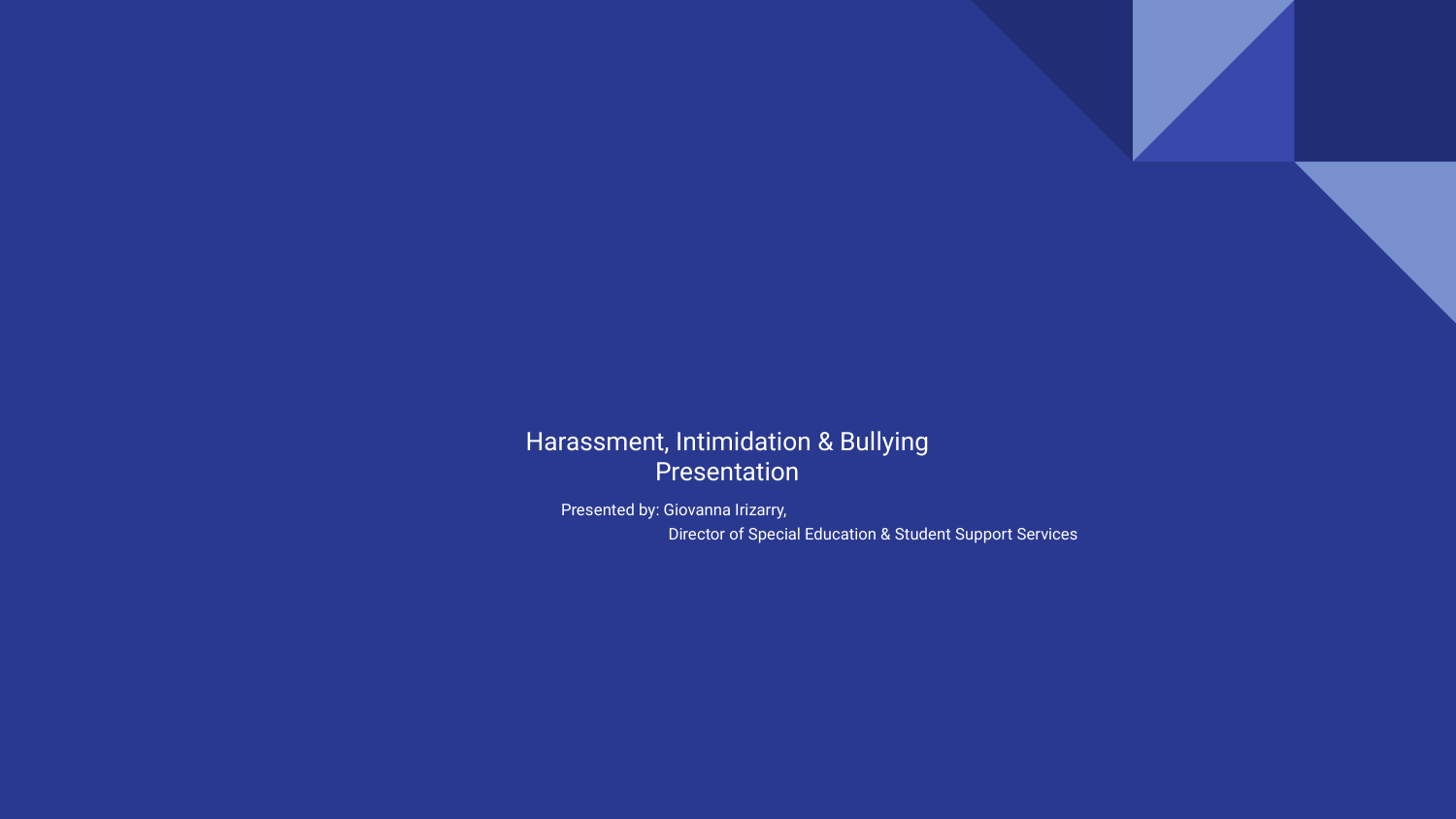

# Harassment, Intimidation & Bullying
Presentation

Presented by: Giovanna Irizarry,
                          Director of Special Education & Student Support Services